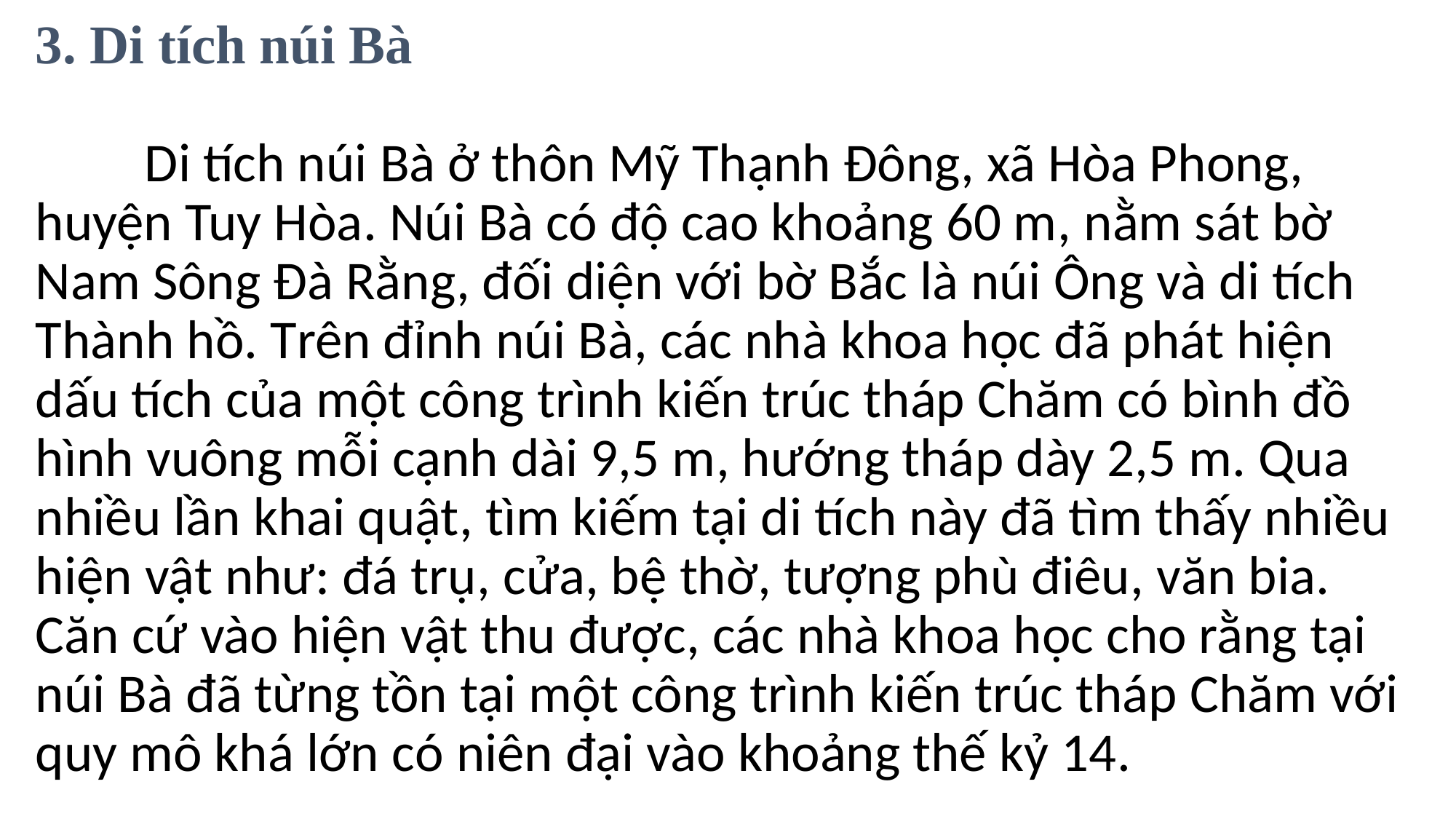

# 3. Di tích núi Bà Di tích núi Bà ở thôn Mỹ Thạnh Đông, xã Hòa Phong, huyện Tuy Hòa. Núi Bà có độ cao khoảng 60 m, nằm sát bờ Nam Sông Đà Rằng, đối diện với bờ Bắc là núi Ông và di tích Thành hồ. Trên đỉnh núi Bà, các nhà khoa học đã phát hiện dấu tích của một công trình kiến trúc tháp Chăm có bình đồ hình vuông mỗi cạnh dài 9,5 m, hướng tháp dày 2,5 m. Qua nhiều lần khai quật, tìm kiếm tại di tích này đã tìm thấy nhiều hiện vật như: đá trụ, cửa, bệ thờ, tượng phù điêu, văn bia. Căn cứ vào hiện vật thu được, các nhà khoa học cho rằng tại núi Bà đã từng tồn tại một công trình kiến trúc tháp Chăm với quy mô khá lớn có niên đại vào khoảng thế kỷ 14.